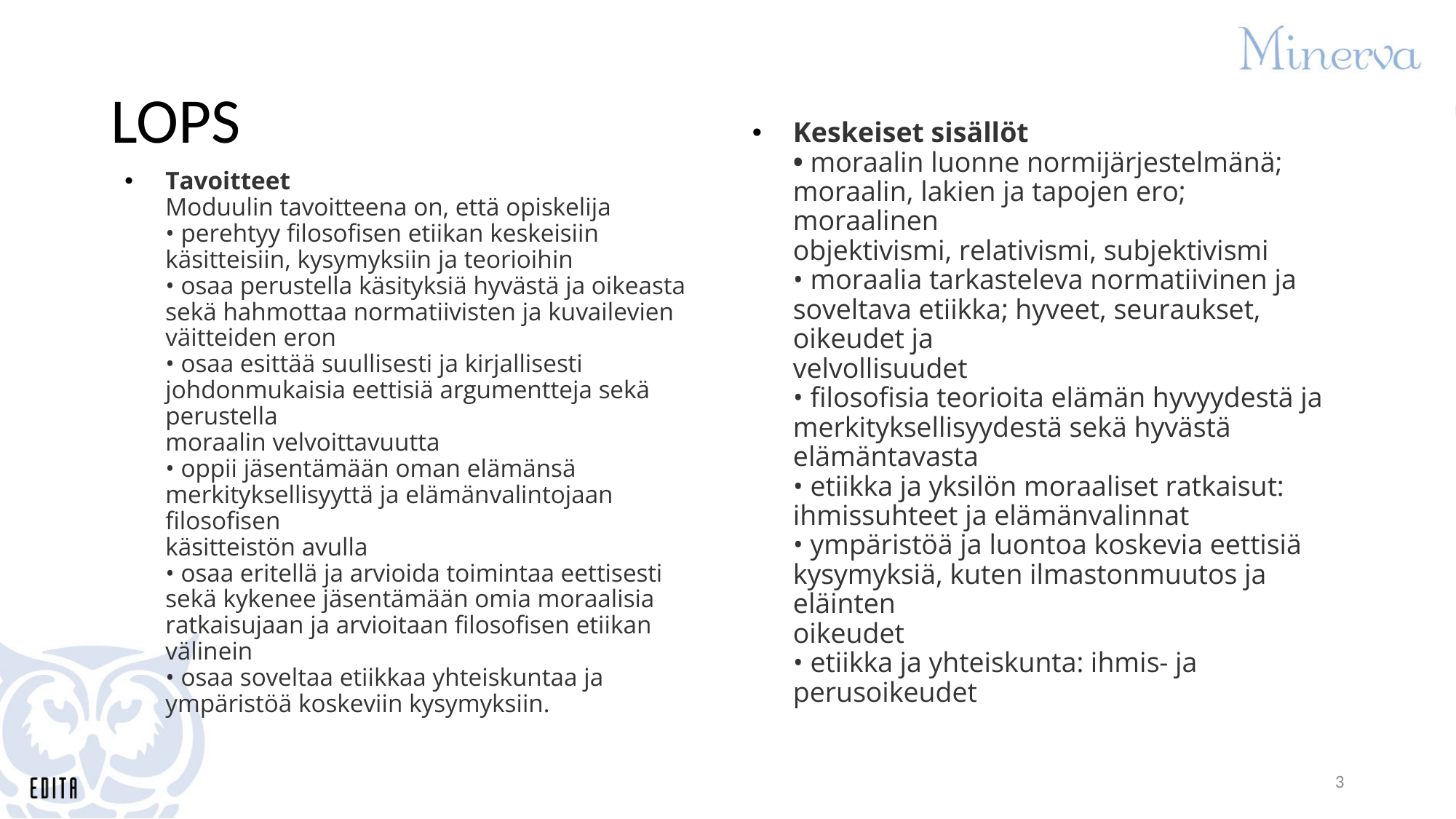

# LOPS
Keskeiset sisällöt
• moraalin luonne normijärjestelmänä; moraalin, lakien ja tapojen ero; moraalinen
objektivismi, relativismi, subjektivismi
• moraalia tarkasteleva normatiivinen ja soveltava etiikka; hyveet, seuraukset, oikeudet ja
velvollisuudet
• filosofisia teorioita elämän hyvyydestä ja merkityksellisyydestä sekä hyvästä elämäntavasta
• etiikka ja yksilön moraaliset ratkaisut: ihmissuhteet ja elämänvalinnat
• ympäristöä ja luontoa koskevia eettisiä kysymyksiä, kuten ilmastonmuutos ja eläinten
oikeudet
• etiikka ja yhteiskunta: ihmis- ja perusoikeudet
Tavoitteet
Moduulin tavoitteena on, että opiskelija
• perehtyy filosofisen etiikan keskeisiin käsitteisiin, kysymyksiin ja teorioihin
• osaa perustella käsityksiä hyvästä ja oikeasta sekä hahmottaa normatiivisten ja kuvailevien
väitteiden eron
• osaa esittää suullisesti ja kirjallisesti johdonmukaisia eettisiä argumentteja sekä perustella
moraalin velvoittavuutta
• oppii jäsentämään oman elämänsä merkityksellisyyttä ja elämänvalintojaan filosofisen
käsitteistön avulla
• osaa eritellä ja arvioida toimintaa eettisesti sekä kykenee jäsentämään omia moraalisia
ratkaisujaan ja arvioitaan filosofisen etiikan välinein
• osaa soveltaa etiikkaa yhteiskuntaa ja ympäristöä koskeviin kysymyksiin.
3